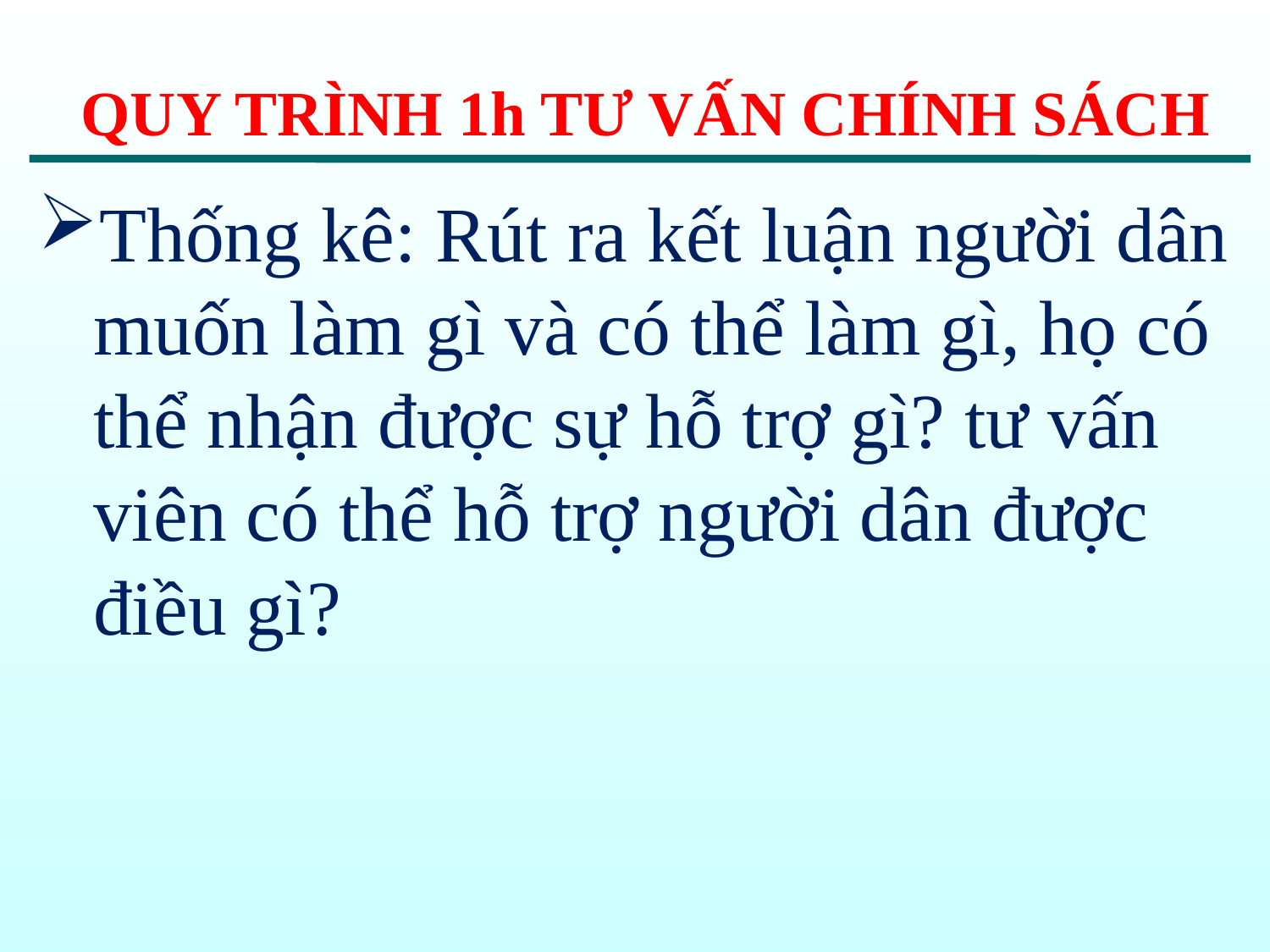

# QUY TRÌNH 1h TƯ VẤN CHÍNH SÁCH
Thống kê: Rút ra kết luận người dân muốn làm gì và có thể làm gì, họ có thể nhận được sự hỗ trợ gì? tư vấn viên có thể hỗ trợ người dân được điều gì?